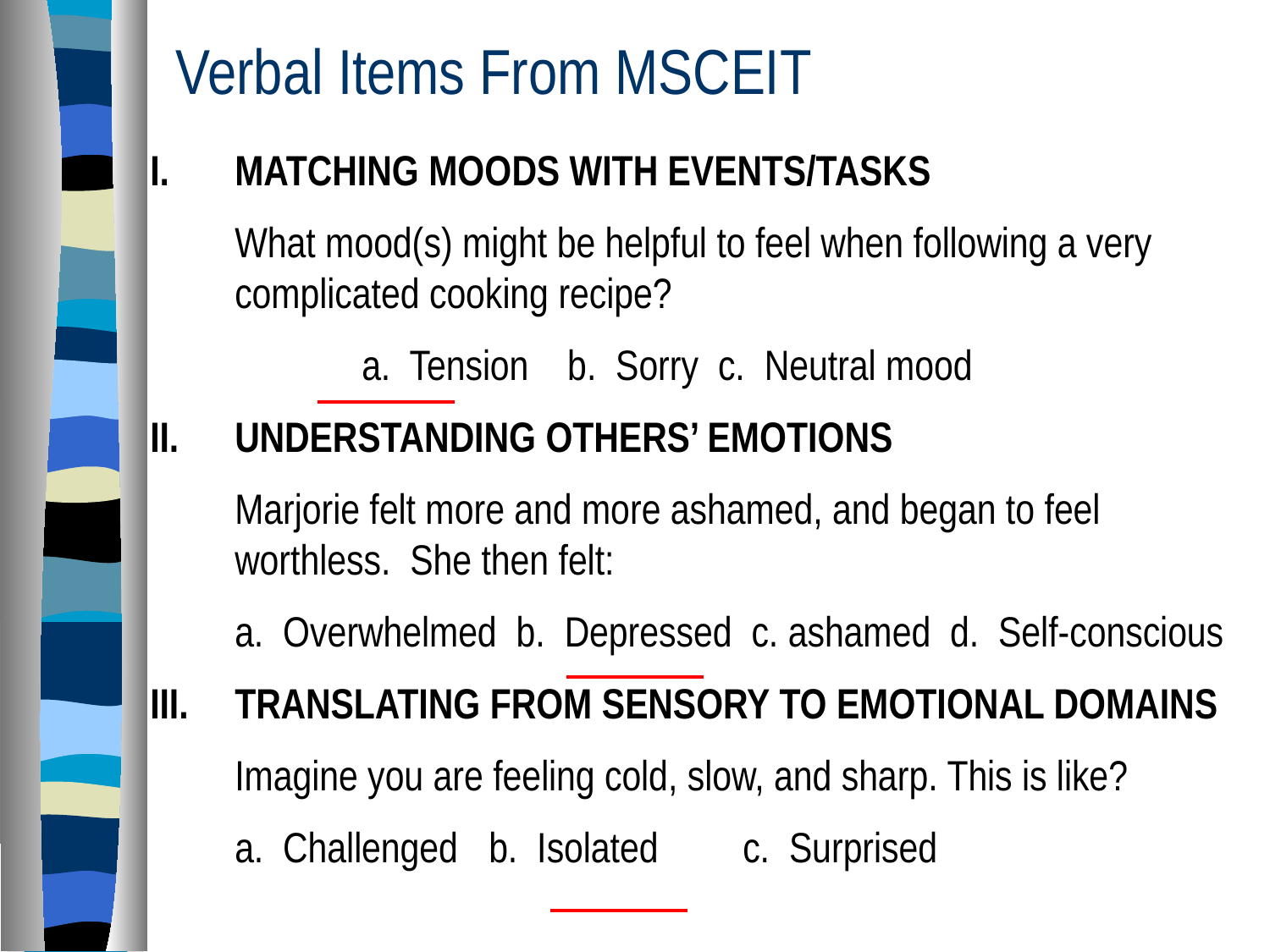

# Verbal Items From MSCEIT
MATCHING MOODS WITH EVENTS/TASKS
	What mood(s) might be helpful to feel when following a very complicated cooking recipe?
 		a.  Tension    b.  Sorry  c.  Neutral mood
UNDERSTANDING OTHERS’ EMOTIONS
  	Marjorie felt more and more ashamed, and began to feel worthless.  She then felt:
	a.  Overwhelmed  b.  Depressed  c. ashamed  d.  Self-conscious
TRANSLATING FROM SENSORY TO EMOTIONAL DOMAINS
	Imagine you are feeling cold, slow, and sharp. This is like?
	a.  Challenged	b.  Isolated	c.  Surprised